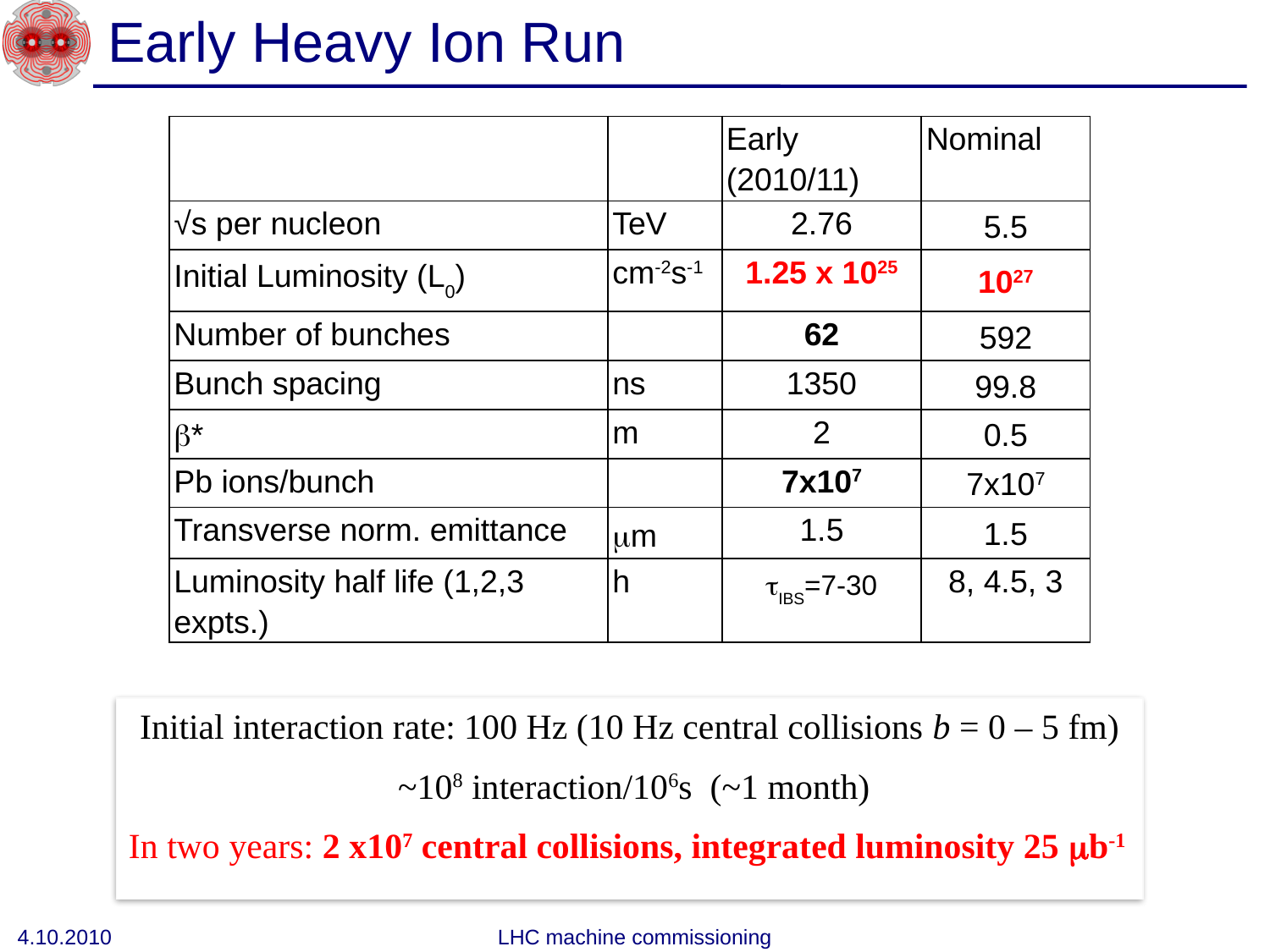

# Early Heavy Ion Run
|  |  | Early (2010/11) | Nominal |
| --- | --- | --- | --- |
| √s per nucleon | TeV | 2.76 | 5.5 |
| Initial Luminosity (L0) | cm-2s-1 | 1.25 x 1025 | 1027 |
| Number of bunches |  | 62 | 592 |
| Bunch spacing | ns | 1350 | 99.8 |
| β\* | m | 2 | 0.5 |
| Pb ions/bunch |  | 7x107 | 7x107 |
| Transverse norm. emittance | μm | 1.5 | 1.5 |
| Luminosity half life (1,2,3 expts.) | h | τIBS=7-30 | 8, 4.5, 3 |
Initial interaction rate: 100 Hz (10 Hz central collisions b = 0 – 5 fm)
 ~108 interaction/106s  (~1 month)
In two years: 2 x107 central collisions, integrated luminosity 25 μb-1
4.10.2010
LHC machine commissioning